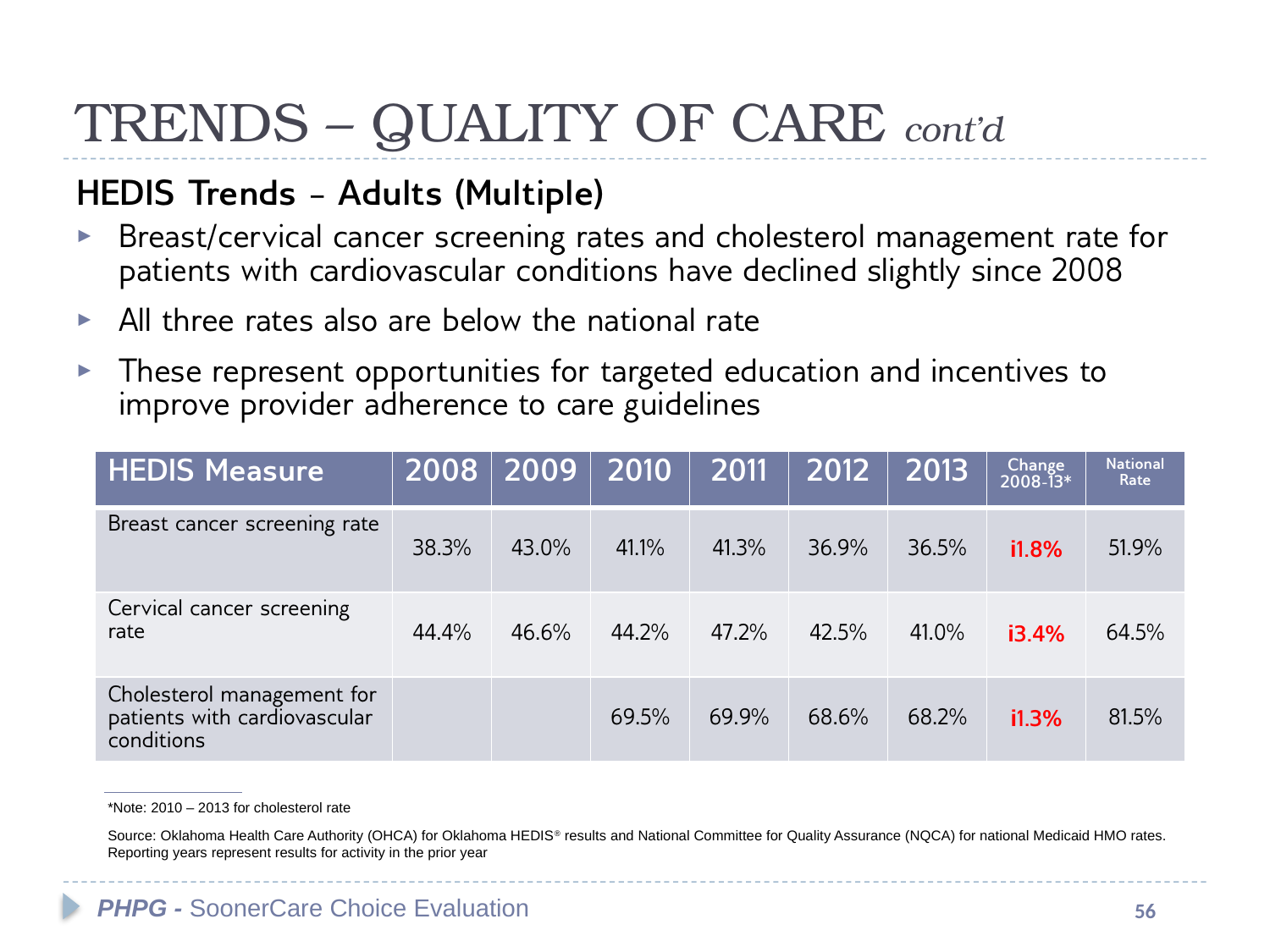

#
TRENDS – QUALITY OF CARE cont’d
HEDIS  Trends – Adults (Multiple)
Breast/cervical cancer screening rates and cholesterol management rate for patients with cardiovascular conditions have declined slightly since 2008
All three rates also are below the national rate
These represent opportunities for targeted education and incentives to improve provider adherence to care guidelines
| HEDIS Measure | 2008 | 2009 | 2010 | 2011 | 2012 | 2013 | Change 2008-13\* | National Rate |
| --- | --- | --- | --- | --- | --- | --- | --- | --- |
| Breast cancer screening rate | 38.3% | 43.0% | 41.1% | 41.3% | 36.9% | 36.5% | i1.8% | 51.9% |
| Cervical cancer screening rate | 44.4% | 46.6% | 44.2% | 47.2% | 42.5% | 41.0% | i3.4% | 64.5% |
| Cholesterol management for patients with cardiovascular conditions |  |  | 69.5% | 69.9% | 68.6% | 68.2% | i1.3% | 81.5% |
*Note: 2010 – 2013 for cholesterol rate
Source: Oklahoma Health Care Authority (OHCA) for Oklahoma HEDIS® results and National Committee for Quality Assurance (NQCA) for national Medicaid HMO rates. Reporting years represent results for activity in the prior year
PHPG - SoonerCare Choice Evaluation
56